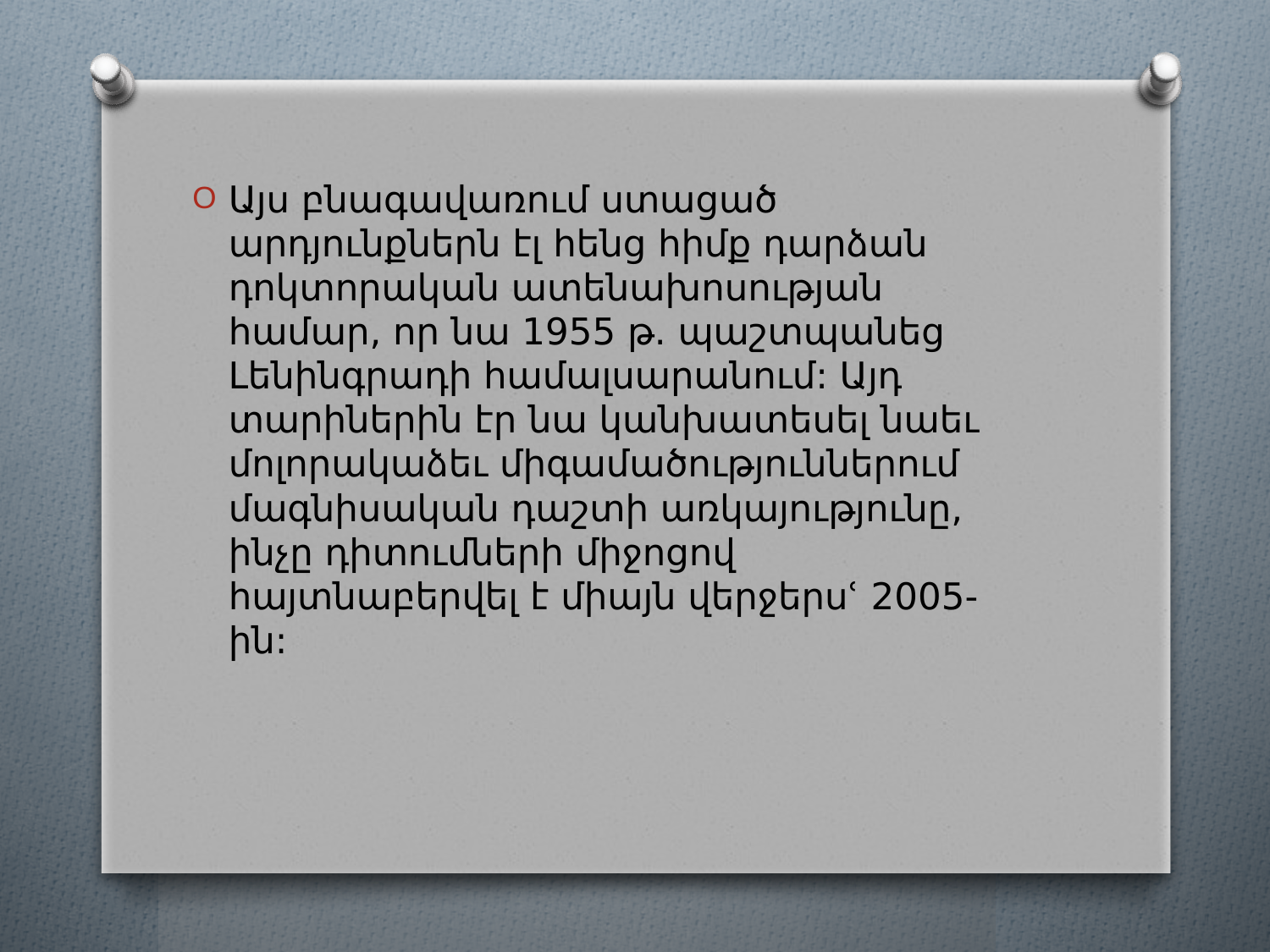

Այս բնագավառում ստացած արդյունքներն էլ հենց հիմք դարձան դոկտորական ատենախոսության համար, որ նա 1955 թ. պաշտպանեց Լենինգրադի համալսարանում: Այդ տարիներին էր նա կանխատեսել նաեւ մոլորակաձեւ միգամածություններում մագնիսական դաշտի առկայությունը, ինչը դիտումների միջոցով հայտնաբերվել է միայն վերջերսՙ 2005-ին: